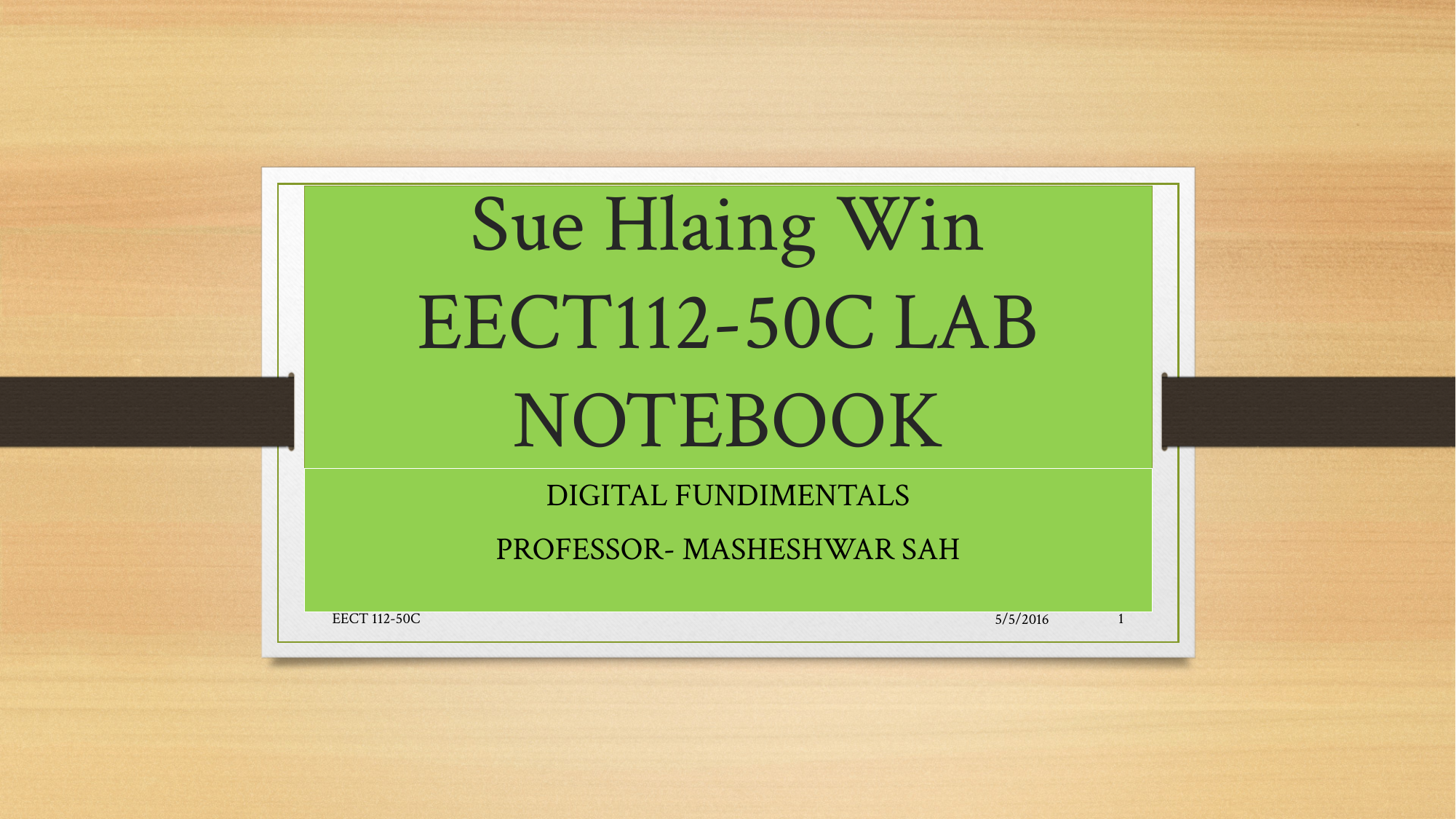

# Sue Hlaing Win EECT112-50C LAB NOTEBOOK
DIGITAL FUNDIMENTALS
PROFESSOR- MASHESHWAR SAH
EECT 112-50C
5/5/2016
1